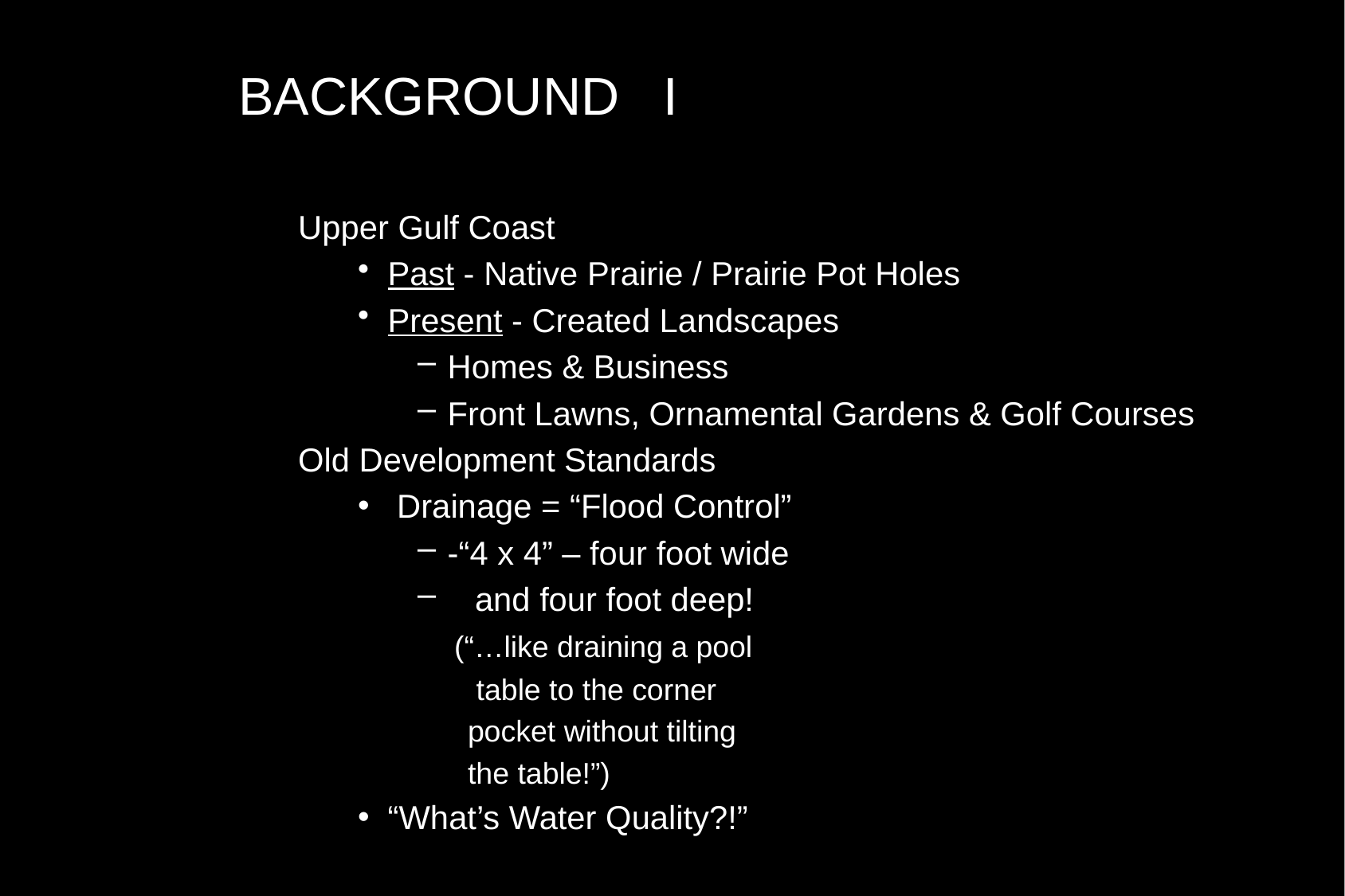

BACKGROUND   I

Upper Gulf Coast
Past - Native Prairie / Prairie Pot Holes
Present - Created Landscapes
Homes & Business
Front Lawns, Ornamental Gardens & Golf Courses
Old Development Standards
 Drainage = “Flood Control”
-“4 x 4” – four foot wide
   and four foot deep!
    (“…like draining a pool
       table to the corner
      pocket without tilting
      the table!”)
“What’s Water Quality?!”